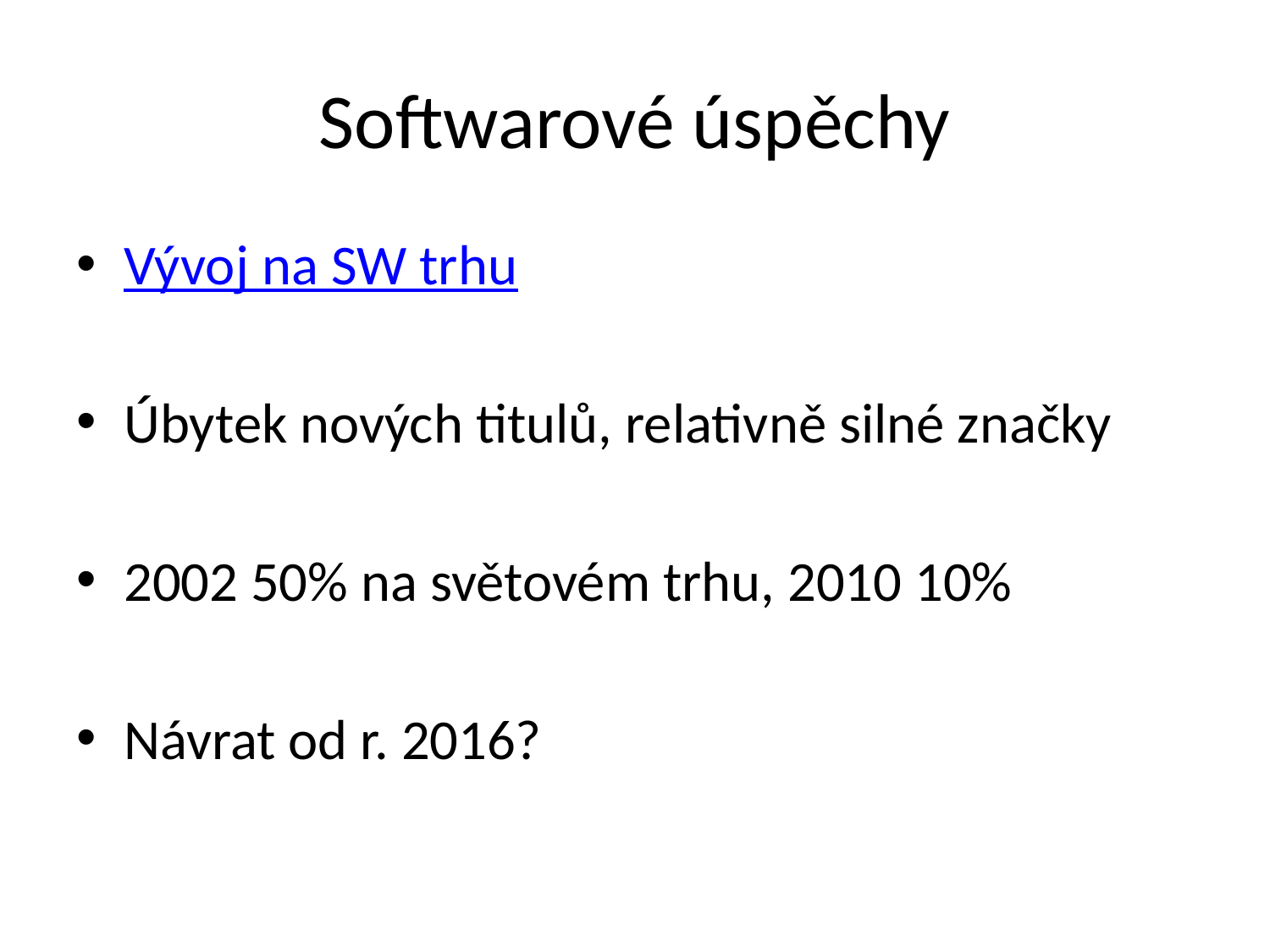

# Softwarové úspěchy
Vývoj na SW trhu

Úbytek nových titulů, relativně silné značky

2002 50% na světovém trhu, 2010 10%

Návrat od r. 2016?